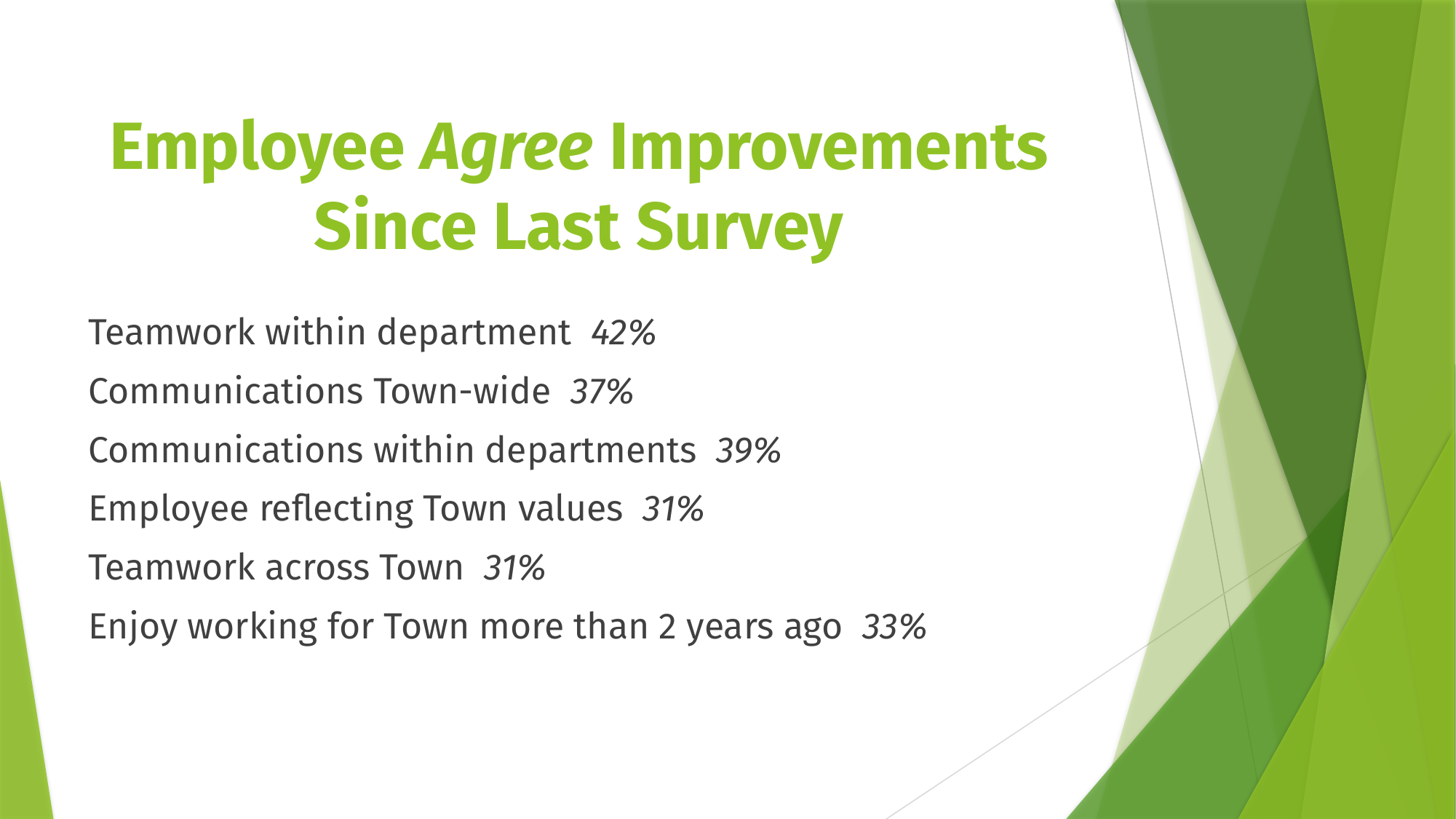

# Employee Agree Improvements Since Last Survey

Teamwork within department  42%
Communications Town-wide  37%
Communications within departments  39%
Employee reflecting Town values  31%
Teamwork across Town  31%
Enjoy working for Town more than 2 years ago  33%